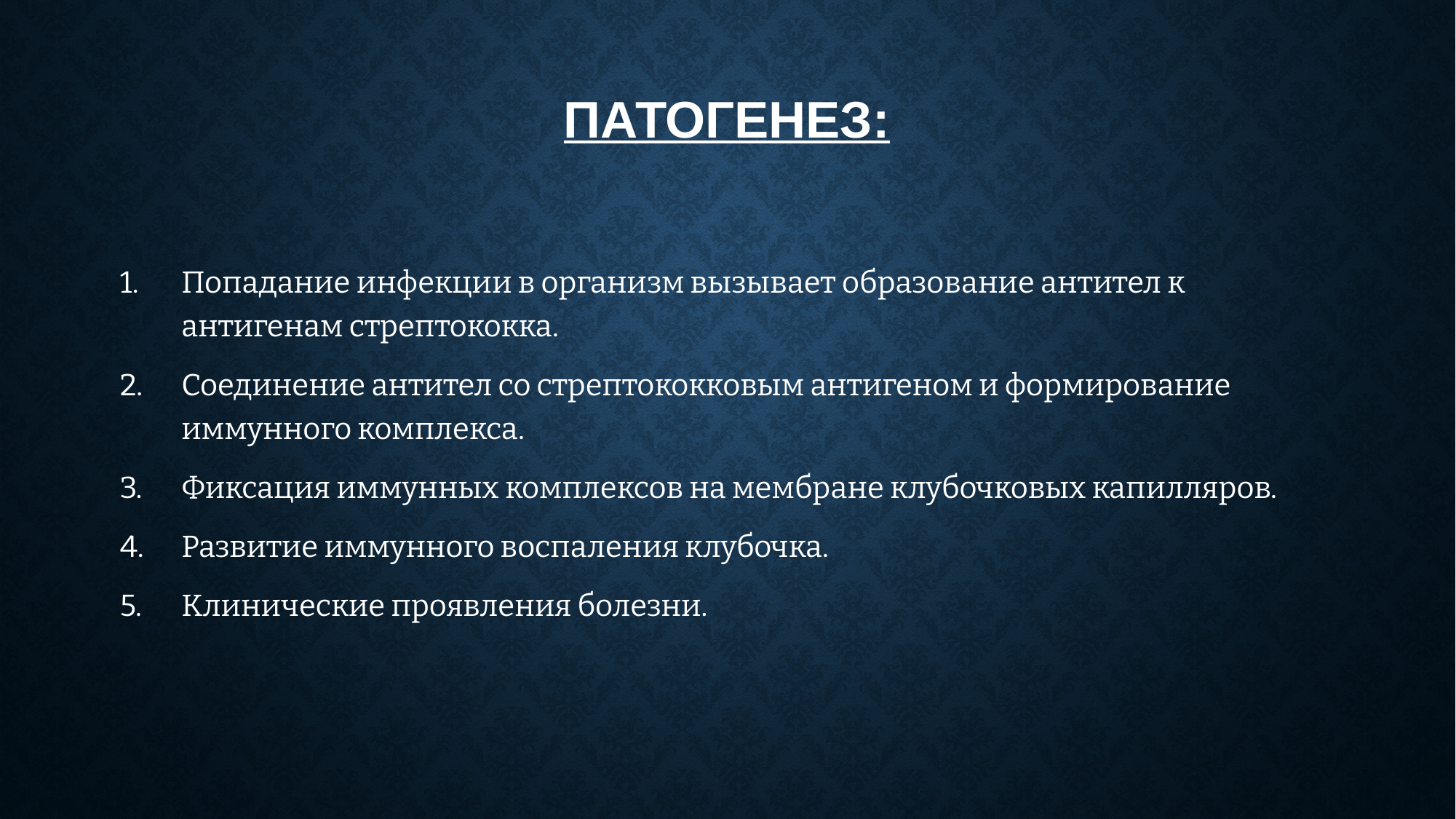

# Патогенез:
Попадание инфекции в организм вызывает образование антител к антигенам стрептококка.
Соединение антител со стрептококковым антигеном и формирование иммунного комплекса.
Фиксация иммунных комплексов на мембране клубочковых капилляров.
Развитие иммунного воспаления клубочка.
Клинические проявления болезни.